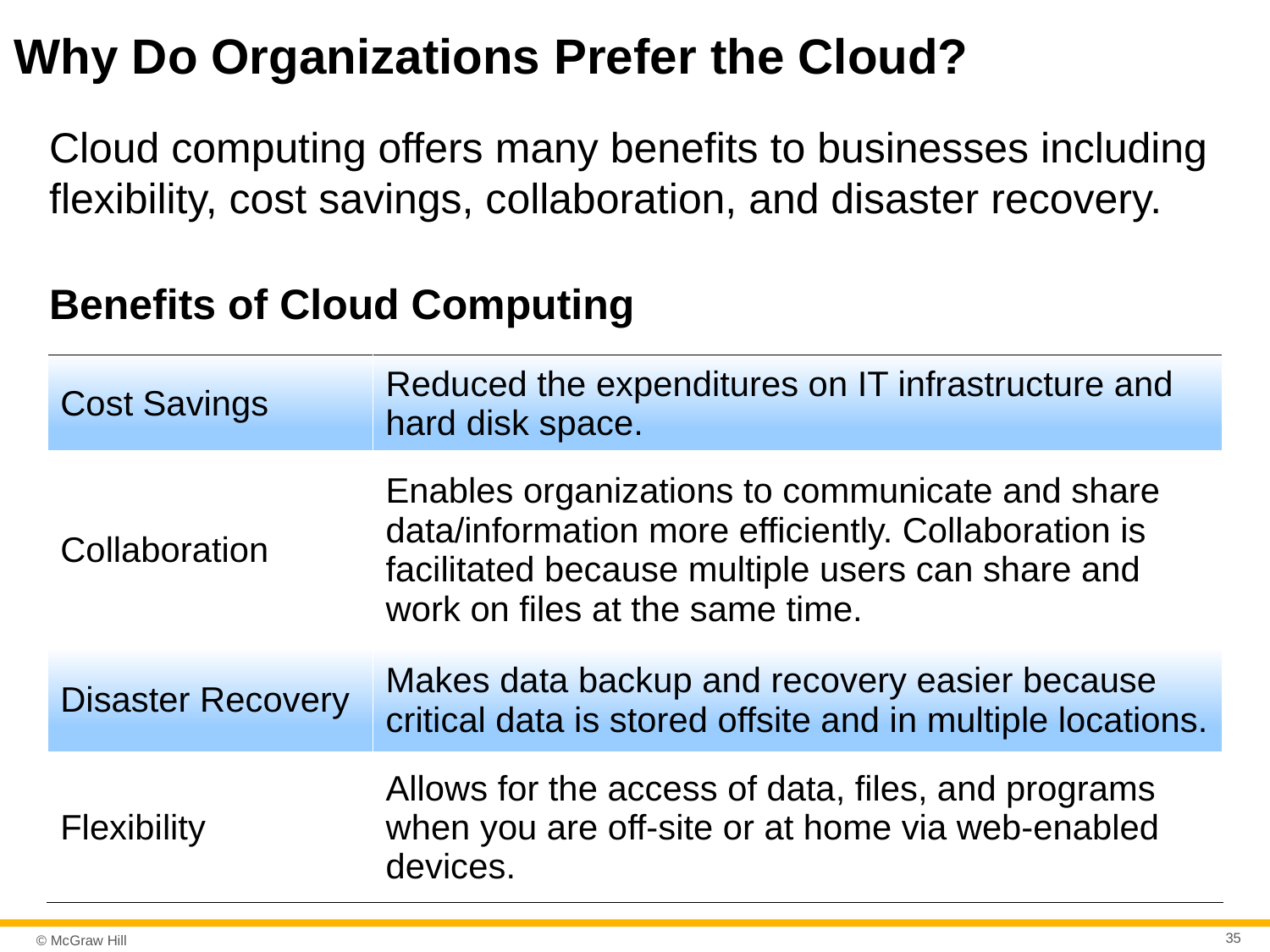

# Why Do Organizations Prefer the Cloud?
Cloud computing offers many benefits to businesses including flexibility, cost savings, collaboration, and disaster recovery.
Benefits of Cloud Computing
| Cost Savings | Reduced the expenditures on IT infrastructure and hard disk space. |
| --- | --- |
| Collaboration | Enables organizations to communicate and share data/information more efficiently. Collaboration is facilitated because multiple users can share and work on files at the same time. |
| Disaster Recovery | Makes data backup and recovery easier because critical data is stored offsite and in multiple locations. |
| Flexibility | Allows for the access of data, files, and programs when you are off-site or at home via web-enabled devices. |
35